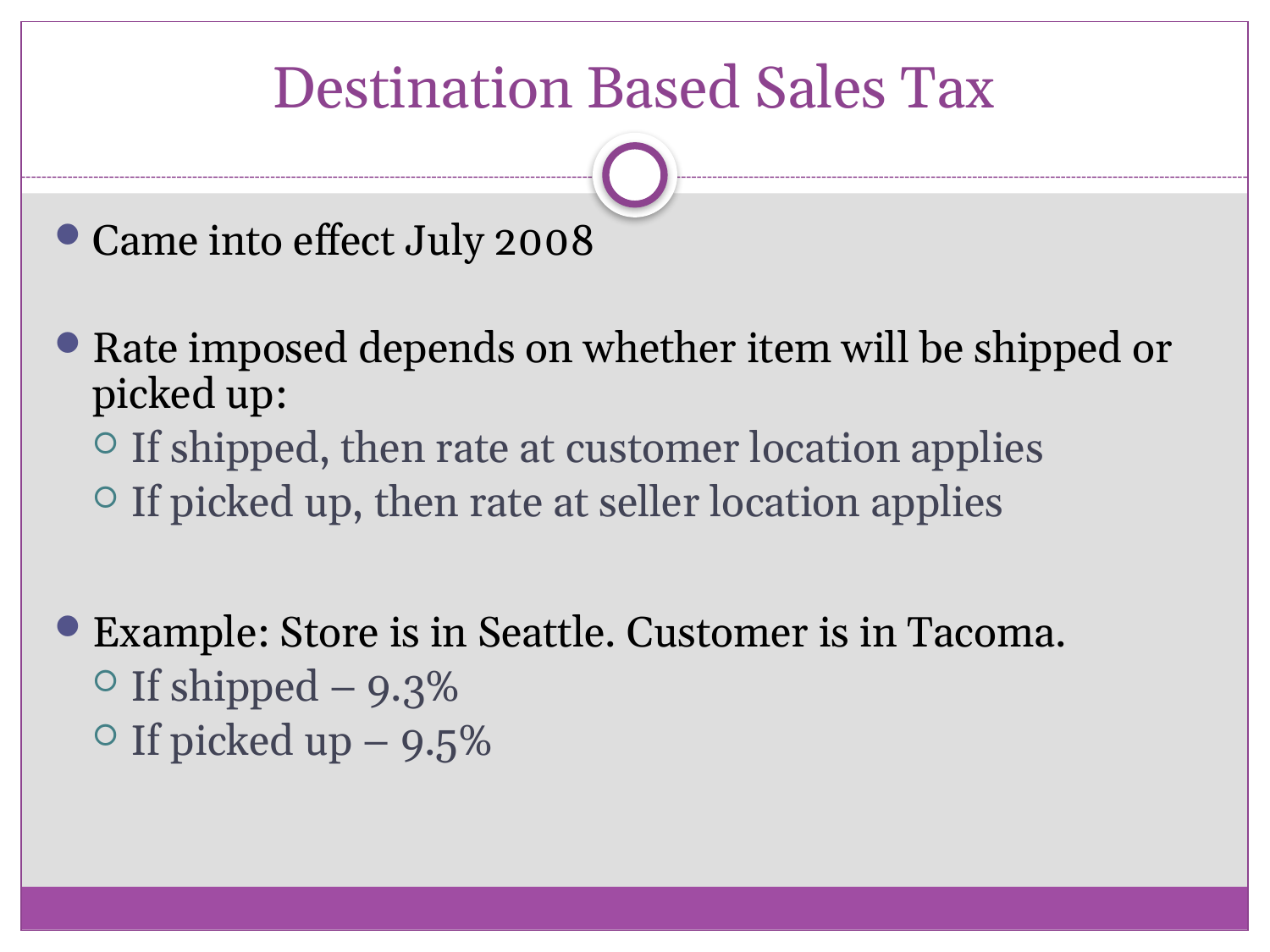

# Destination Based Sales Tax
Came into effect July 2008

Rate imposed depends on whether item will be shipped or picked up:
If shipped, then rate at customer location applies
If picked up, then rate at seller location applies

Example: Store is in Seattle. Customer is in Tacoma.
If shipped – 9.3%
If picked up – 9.5%